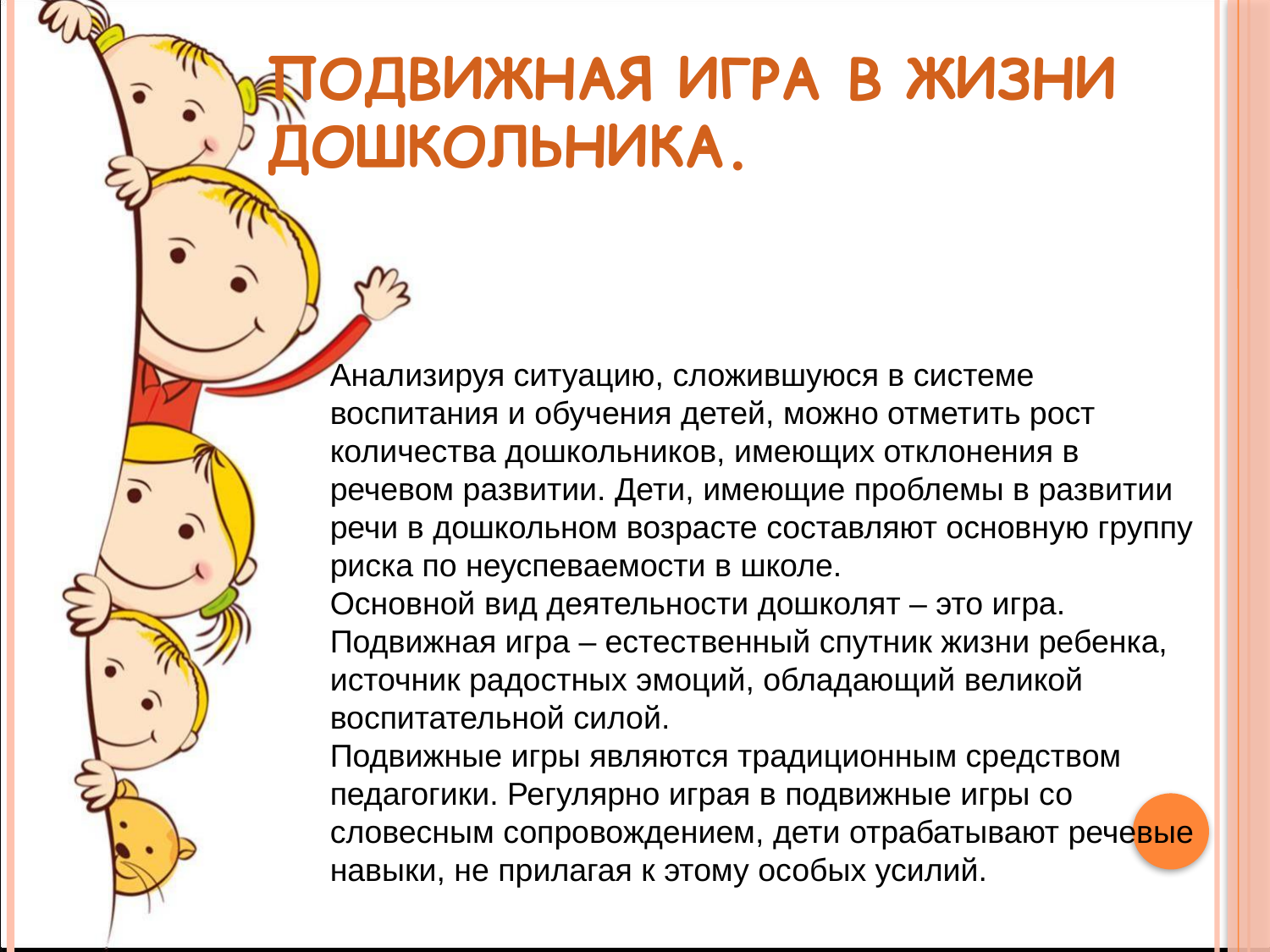

Подвижная игра в жизни дошкольника.
Анализируя ситуацию, сложившуюся в системе воспитания и обучения детей, можно отметить рост количества дошкольников, имеющих отклонения в речевом развитии. Дети, имеющие проблемы в развитии речи в дошкольном возрасте составляют основную группу риска по неуспеваемости в школе.
Основной вид деятельности дошколят – это игра. Подвижная игра – естественный спутник жизни ребенка, источник радостных эмоций, обладающий великой воспитательной силой.
Подвижные игры являются традиционным средством педагогики. Регулярно играя в подвижные игры со словесным сопровождением, дети отрабатывают речевые навыки, не прилагая к этому особых усилий.